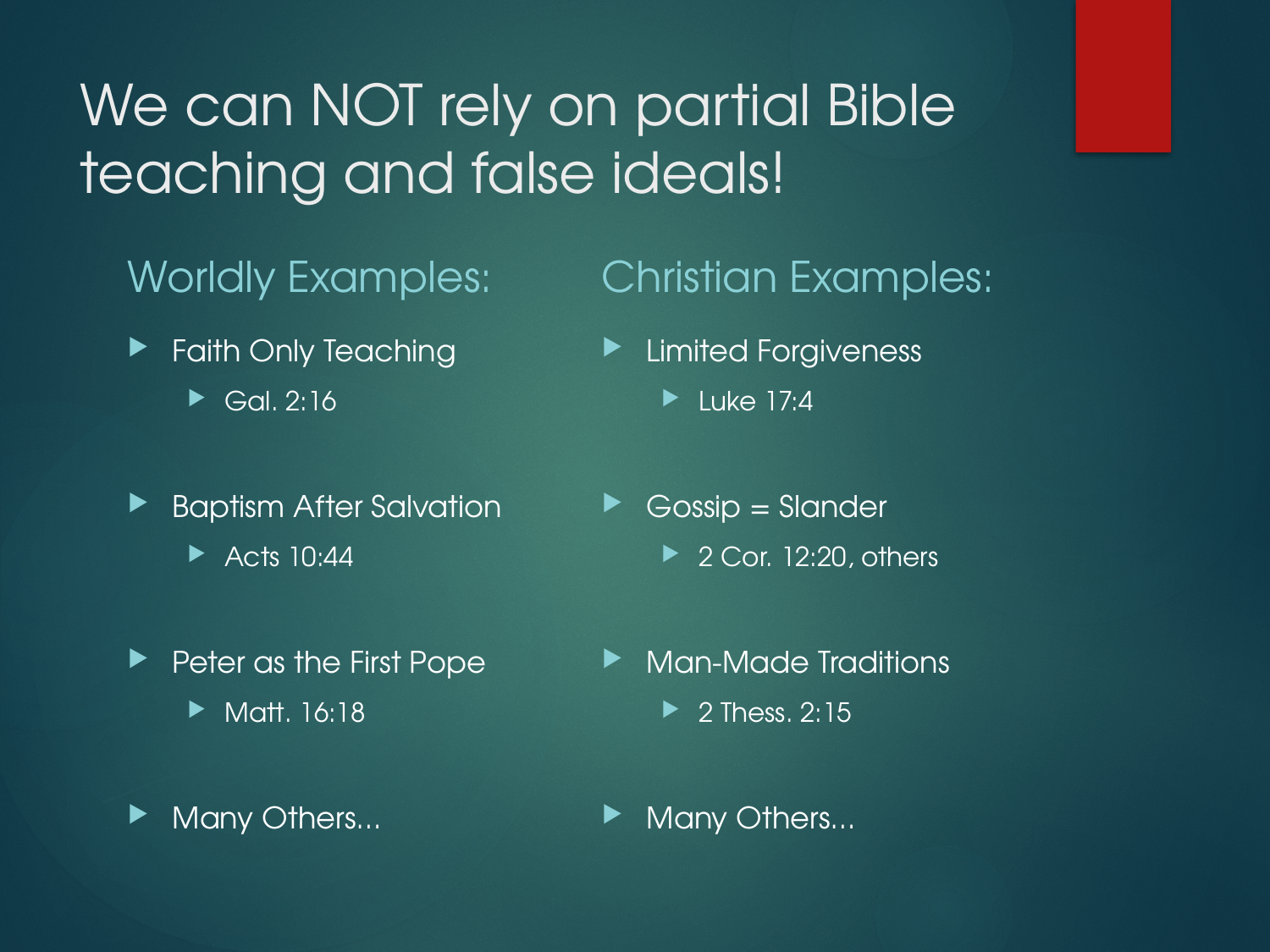

# We can NOT rely on partial Bible teaching and false ideals!
Worldly Examples:
Christian Examples:
Faith Only Teaching
Gal. 2:16

Baptism After Salvation
Acts 10:44

Peter as the First Pope
Matt. 16:18

Many Others…
Limited Forgiveness
Luke 17:4

Gossip = Slander
2 Cor. 12:20, others

Man-Made Traditions
2 Thess. 2:15

Many Others…